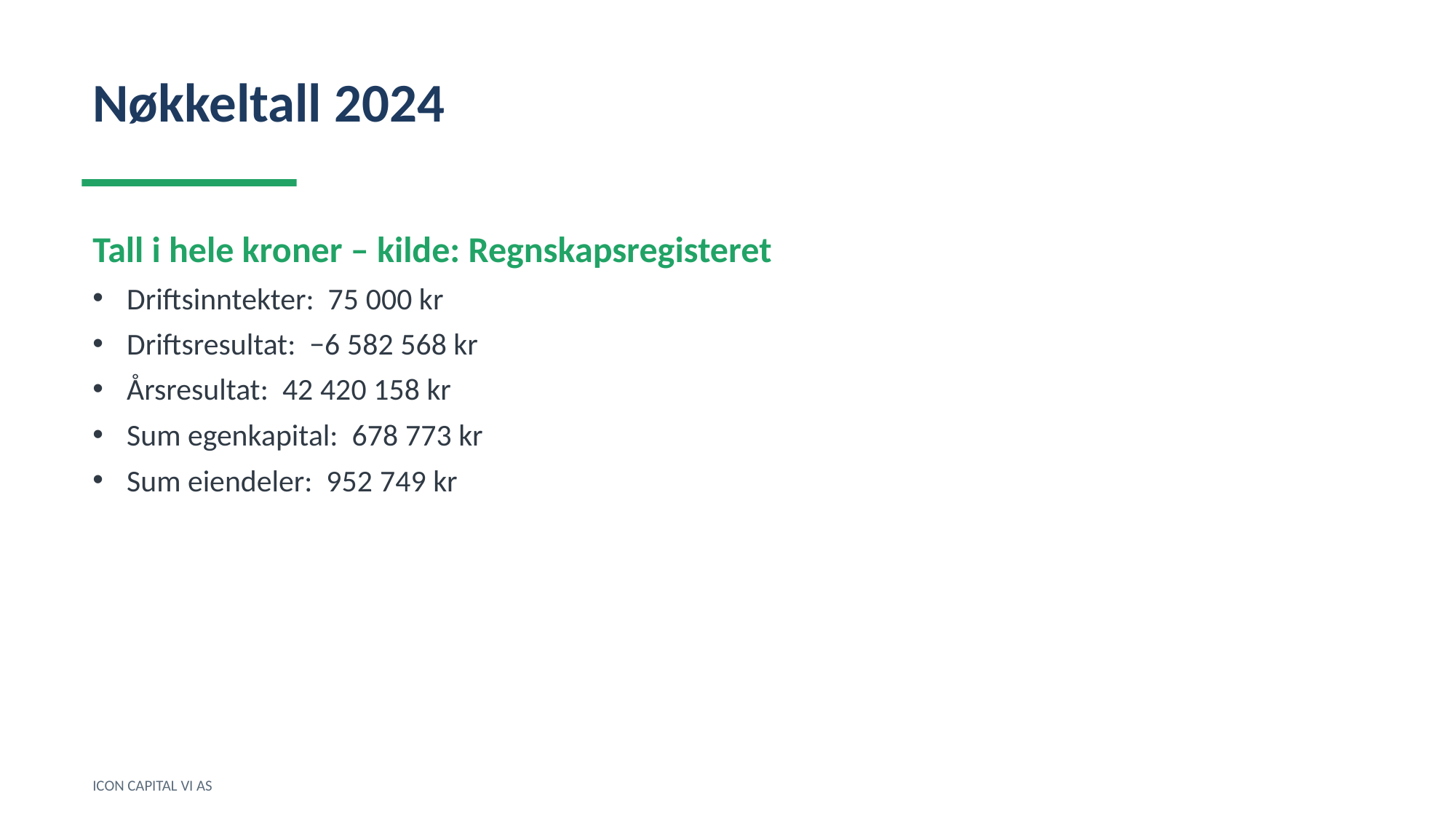

Nøkkeltall 2024

Tall i hele kroner – kilde: Regnskapsregisteret
Driftsinntekter:  75 000 kr
Driftsresultat:  −6 582 568 kr
Årsresultat:  42 420 158 kr
Sum egenkapital:  678 773 kr
Sum eiendeler:  952 749 kr
ICON CAPITAL VI AS